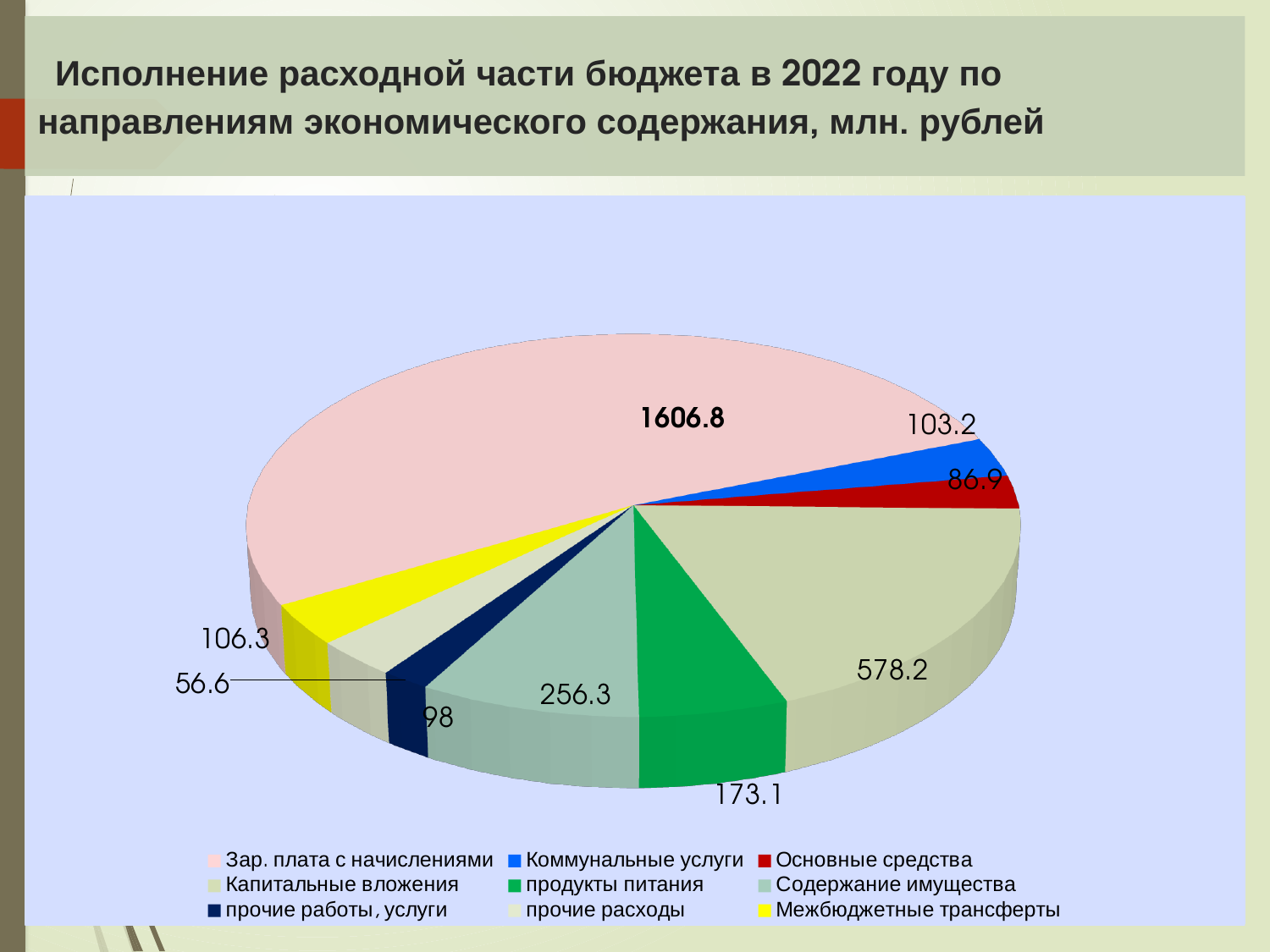

# Исполнение расходной части бюджета в 2022 году по направлениям экономического содержания, млн. рублей

[unsupported chart]